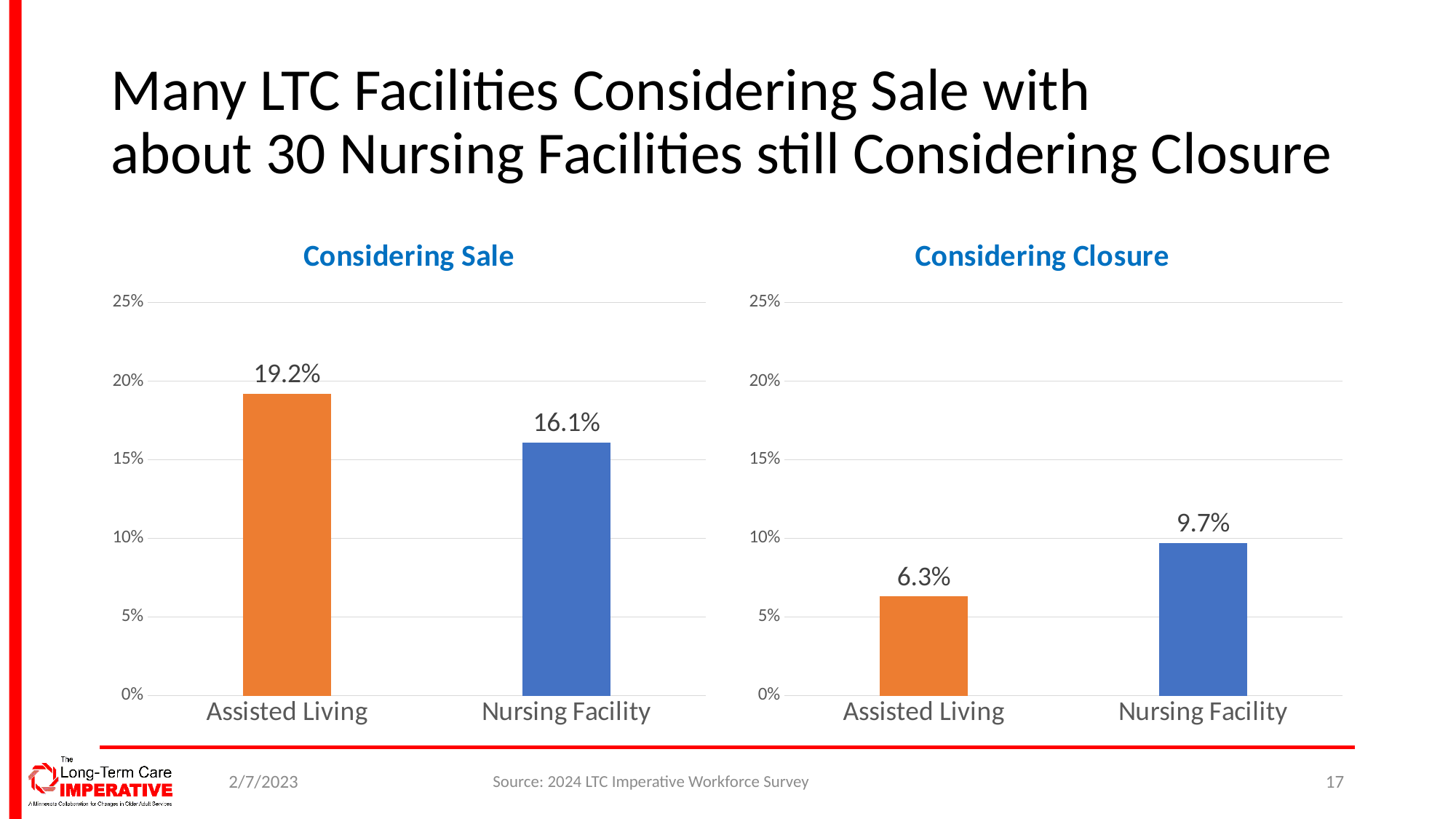

# Many LTC Facilities Considering Sale with about 30 Nursing Facilities still Considering Closure

### Chart: Considering Sale

| Category | Yes |
|---|---|
| Assisted Living | 0.192 |
| Nursing Facility | 0.161 |

### Chart: Considering Closure

| Category | Yes |
|---|---|
| Assisted Living | 0.063 |
| Nursing Facility | 0.097 |
2/7/2023
Source: 2024 LTC Imperative Workforce Survey
17